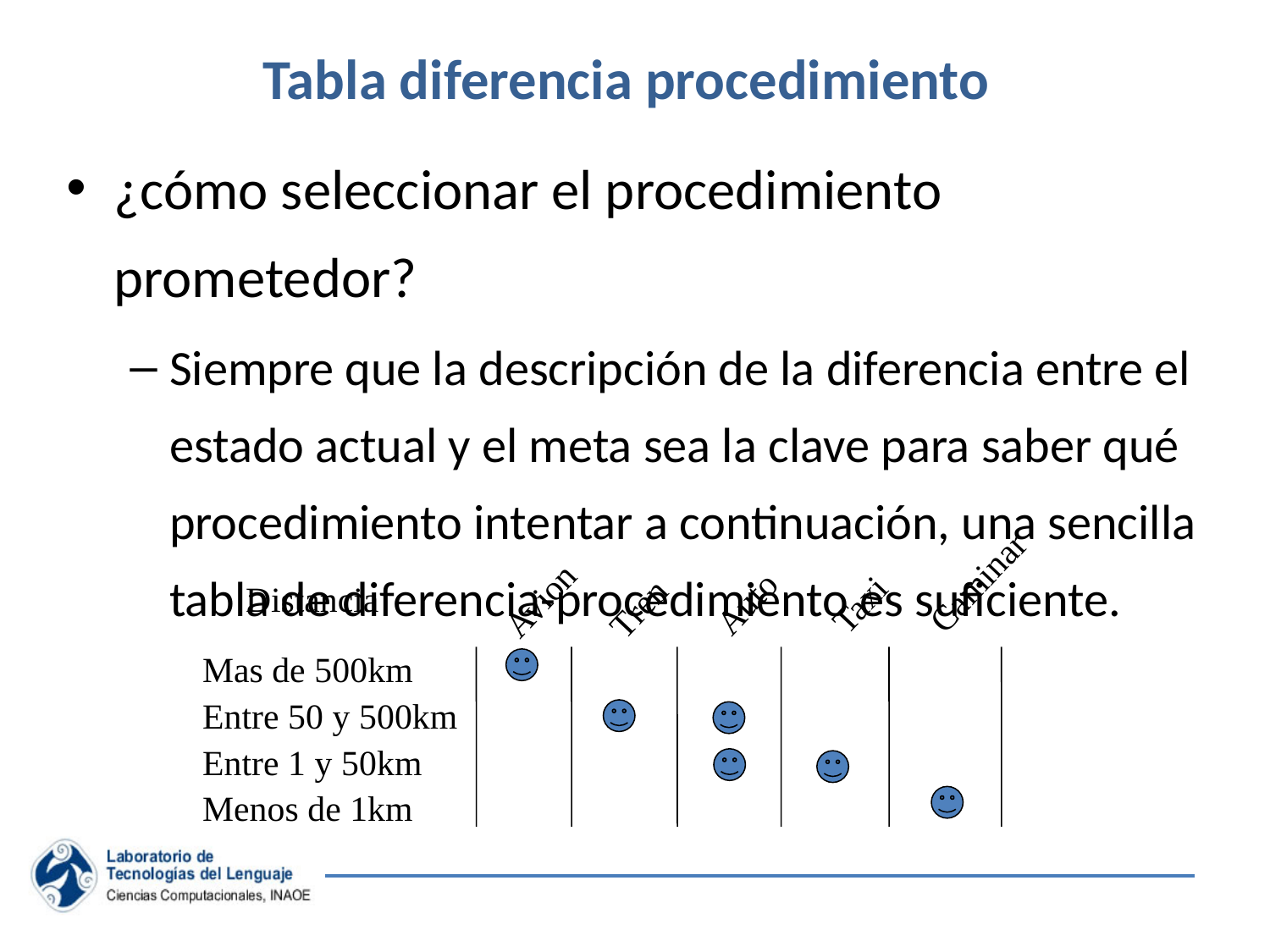

# Tabla diferencia procedimiento
¿cómo seleccionar el procedimiento prometedor?
Siempre que la descripción de la diferencia entre el estado actual y el meta sea la clave para saber qué procedimiento intentar a continuación, una sencilla tabla de diferencia-procedimiento es suficiente.
Caminar
Distancia
Avion
Auto
Taxi
Tren
Mas de 500km
Entre 50 y 500km
Entre 1 y 50km
Menos de 1km